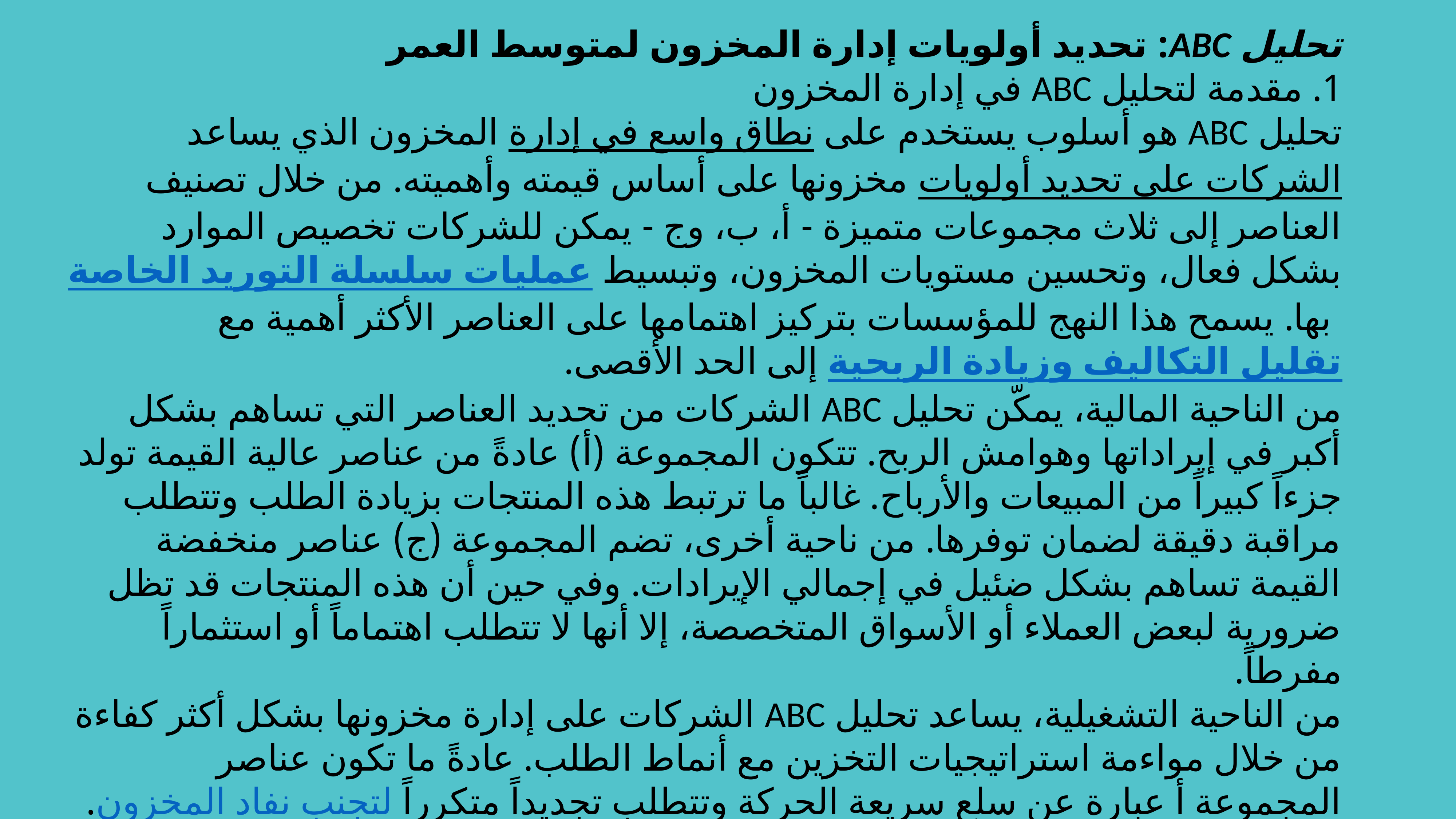

تحليل ABC: تحديد أولويات إدارة المخزون لمتوسط ​​العمر
1. مقدمة لتحليل ABC في إدارة المخزون
تحليل ABC هو أسلوب يستخدم على نطاق واسع في إدارة المخزون الذي يساعد الشركات على تحديد أولويات مخزونها على أساس قيمته وأهميته. من خلال تصنيف العناصر إلى ثلاث مجموعات متميزة - أ، ب، وج - يمكن للشركات تخصيص الموارد بشكل فعال، وتحسين مستويات المخزون، وتبسيط عمليات سلسلة التوريد الخاصة بها. يسمح هذا النهج للمؤسسات بتركيز اهتمامها على العناصر الأكثر أهمية مع تقليل التكاليف وزيادة الربحية إلى الحد الأقصى.
من الناحية المالية، يمكّن تحليل ABC الشركات من تحديد العناصر التي تساهم بشكل أكبر في إيراداتها وهوامش الربح. تتكون المجموعة (أ) عادةً من عناصر عالية القيمة تولد جزءاً كبيراً من المبيعات والأرباح. غالباً ما ترتبط هذه المنتجات بزيادة الطلب وتتطلب مراقبة دقيقة لضمان توفرها. من ناحية أخرى، تضم المجموعة (ج) عناصر منخفضة القيمة تساهم بشكل ضئيل في إجمالي الإيرادات. وفي حين أن هذه المنتجات قد تظل ضرورية لبعض العملاء أو الأسواق المتخصصة، إلا أنها لا تتطلب اهتماماً أو استثماراً مفرطاً.
من الناحية التشغيلية، يساعد تحليل ABC الشركات على إدارة مخزونها بشكل أكثر كفاءة من خلال مواءمة استراتيجيات التخزين مع أنماط الطلب. عادةً ما تكون عناصر المجموعة أ عبارة عن سلع سريعة الحركة وتتطلب تجديداً متكرراً لتجنب نفاد المخزون. ومن خلال مراقبة بيانات المبيعات عن كثب والتنبؤ بالطلب المستقبلي، يمكن للشركات ضمان إمدادات كافية من هذه العناصر ذات الأولوية العالية. في المقابل، تتمتع عناصر المجموعة C بطلب أقل وفترات انتظار أطول، مما يسمح بجداول طلب أكثر استرخاءً وخفض تكاليف الحمل.